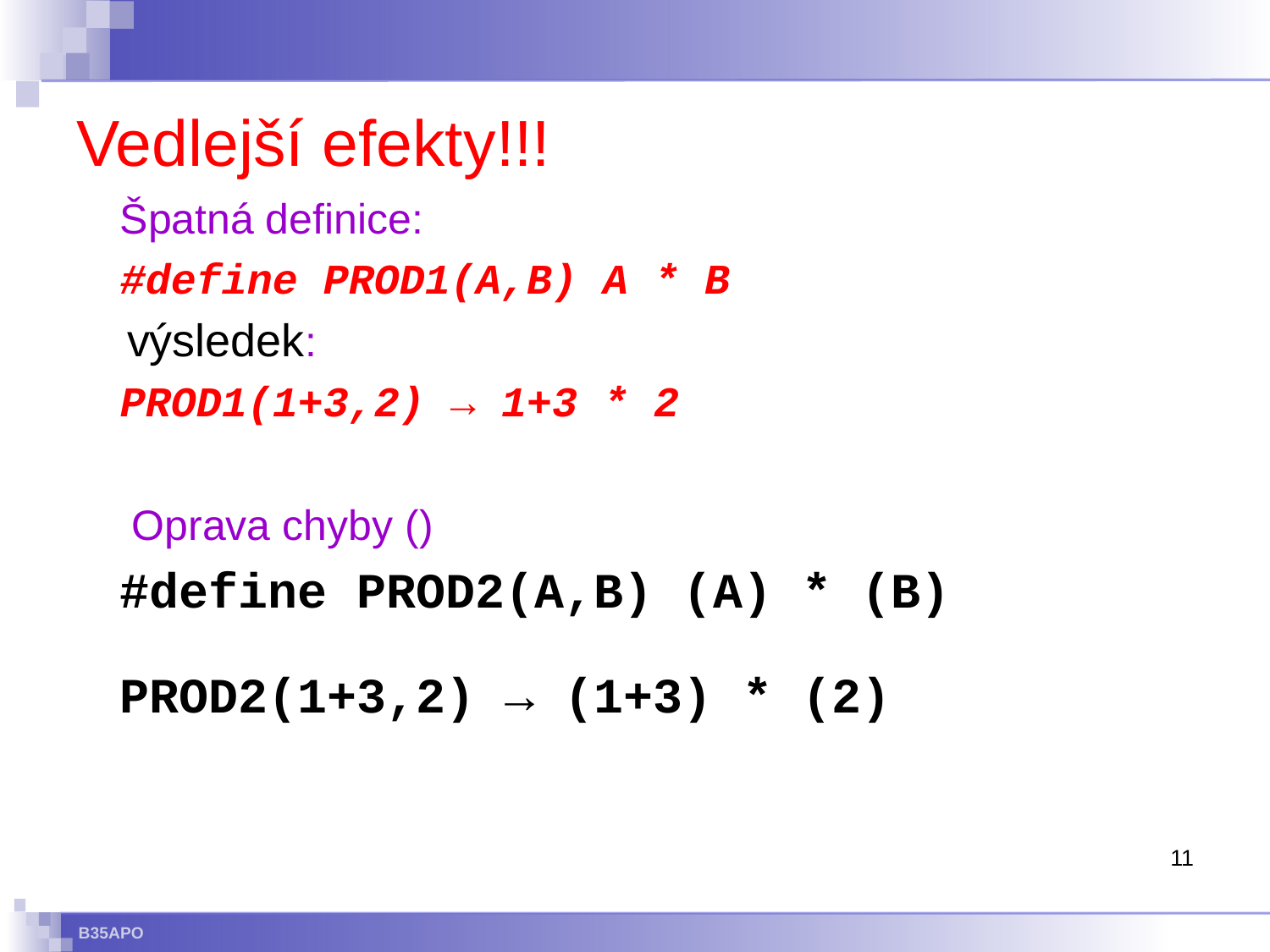

Vedlejší efekty!!!
	Špatná definice:
	#define PROD1(A,B) A * B
    výsledek:
	PROD1(1+3,2) → 1+3 * 2

	 Oprava chyby ()
	#define PROD2(A,B) (A) * (B)

	PROD2(1+3,2) → (1+3) * (2)

11